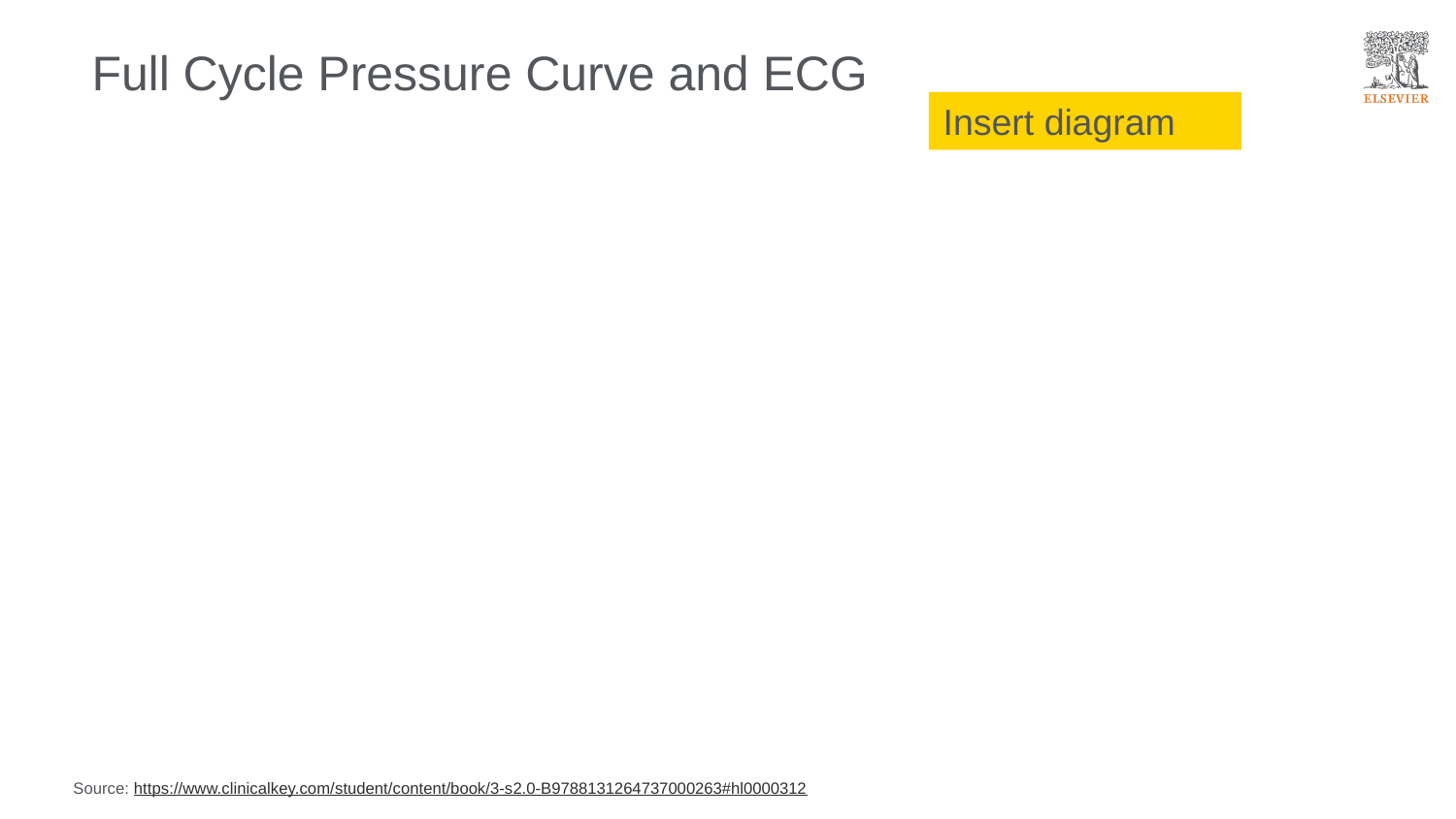

# Full Cycle Pressure Curve and ECG
Insert diagram
Source: https://www.clinicalkey.com/student/content/book/3-s2.0-B9788131264737000263#hl0000312